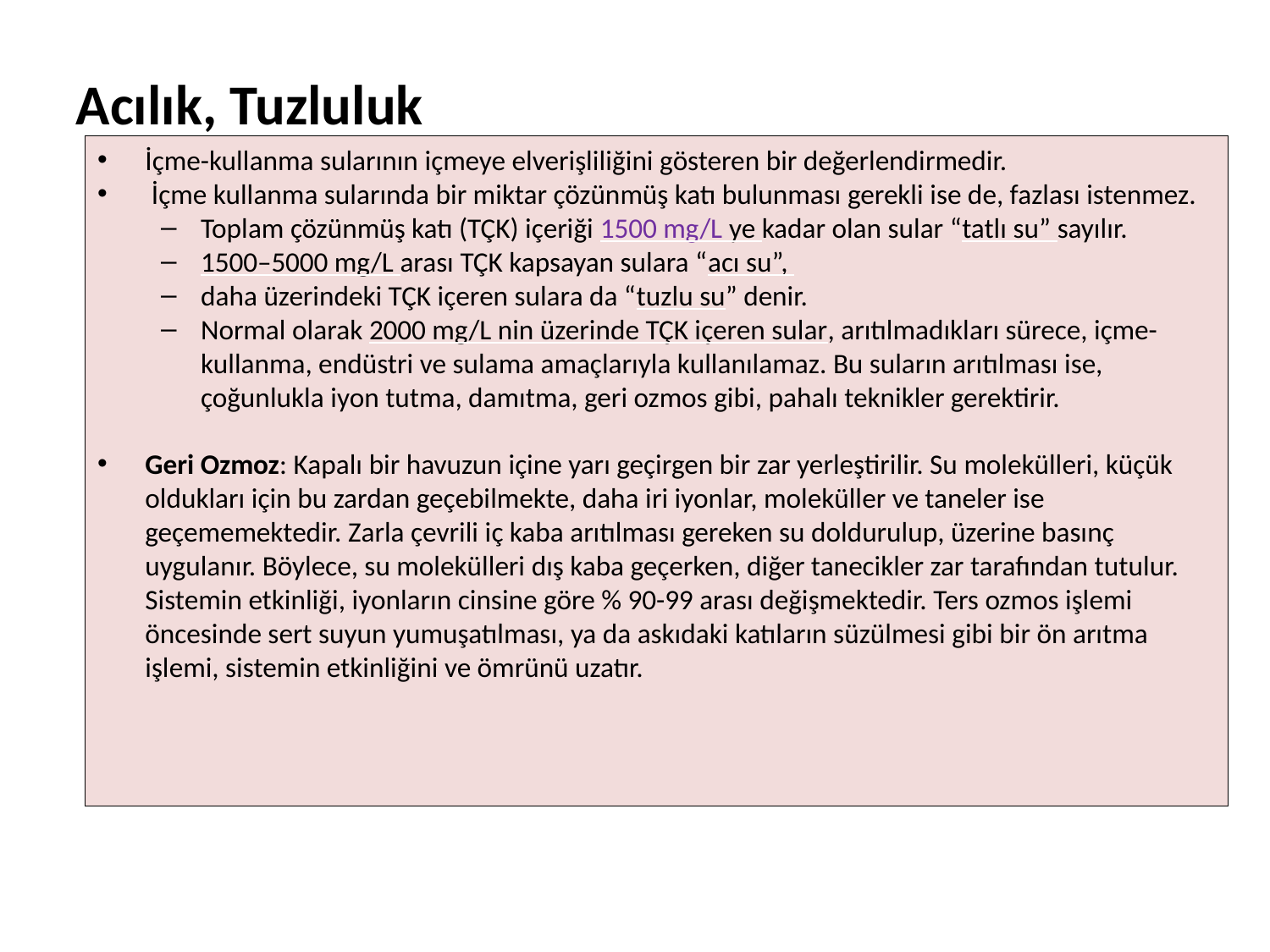

Acılık, Tuzluluk

İçme-kullanma sularının içmeye elverişliliğini gösteren bir değerlendirmedir.
 İçme kullanma sularında bir miktar çözünmüş katı bulunması gerekli ise de, fazlası istenmez.
Toplam çözünmüş katı (TÇK) içeriği 1500 mg/L ye kadar olan sular “tatlı su” sayılır.
1500–5000 mg/L arası TÇK kapsayan sulara “acı su”,
daha üzerindeki TÇK içeren sulara da “tuzlu su” denir.
Normal olarak 2000 mg/L nin üzerinde TÇK içeren sular, arıtılmadıkları sürece, içme-kullanma, endüstri ve sulama amaçlarıyla kullanılamaz. Bu suların arıtılması ise, çoğunlukla iyon tutma, damıtma, geri ozmos gibi, pahalı teknikler gerektirir.

Geri Ozmoz: Kapalı bir havuzun içine yarı geçirgen bir zar yerleştirilir. Su molekülleri, küçük oldukları için bu zardan geçebilmekte, daha iri iyonlar, moleküller ve taneler ise geçememektedir. Zarla çevrili iç kaba arıtılması gereken su doldurulup, üzerine basınç uygulanır. Böylece, su molekülleri dış kaba geçerken, diğer tanecikler zar tarafından tutulur. Sistemin etkinliği, iyonların cinsine göre % 90-99 arası değişmektedir. Ters ozmos işlemi öncesinde sert suyun yumuşatılması, ya da askıdaki katıların süzülmesi gibi bir ön arıtma işlemi, sistemin etkinliğini ve ömrünü uzatır.